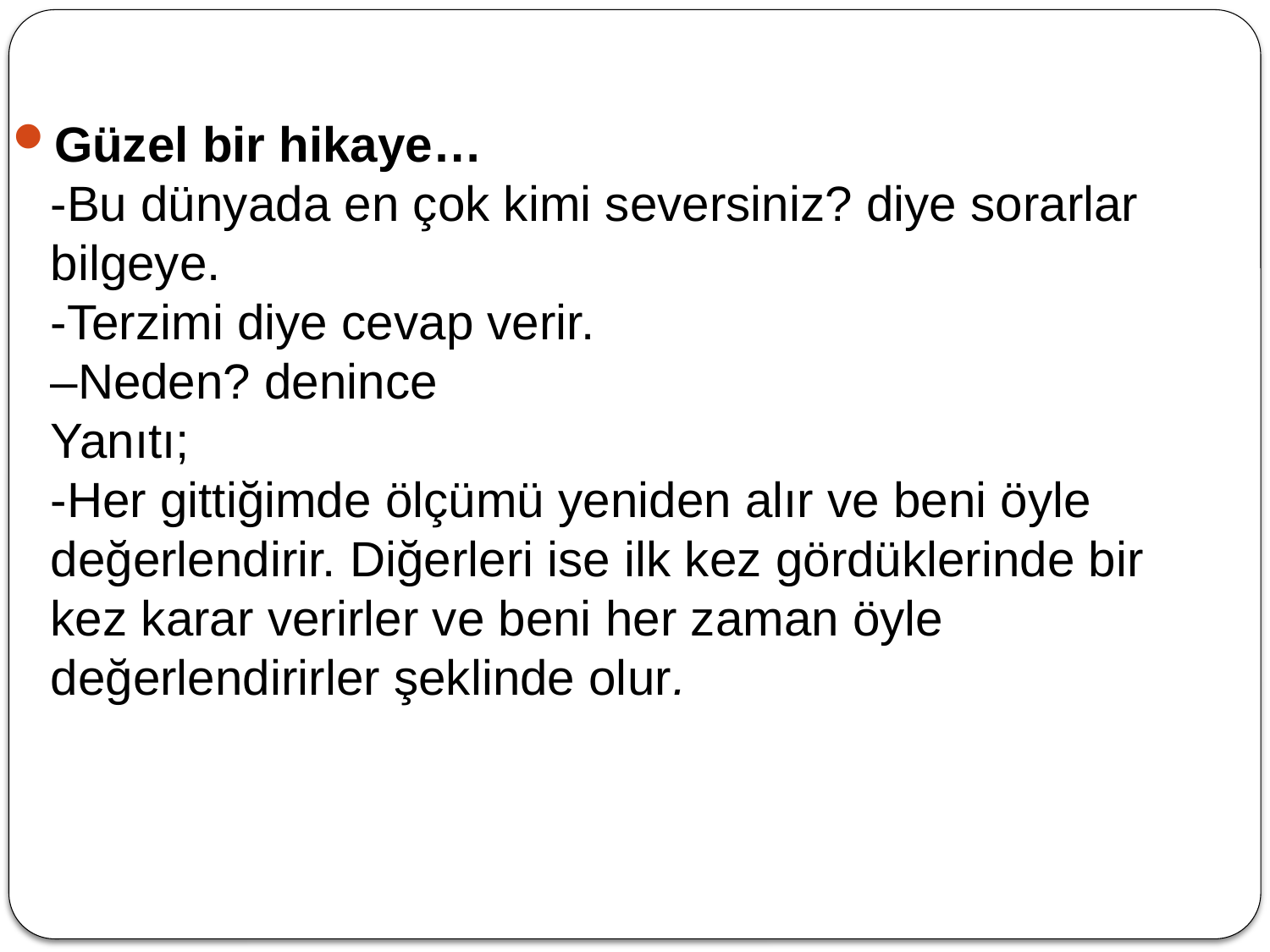

Güzel bir hikaye…
-Bu dünyada en çok kimi seversiniz? diye sorarlar bilgeye.
-Terzimi diye cevap verir.
–Neden? denince
Yanıtı;
-Her gittiğimde ölçümü yeniden alır ve beni öyle değerlendirir. Diğerleri ise ilk kez gördüklerinde bir kez karar verirler ve beni her zaman öyle değerlendirirler şeklinde olur.